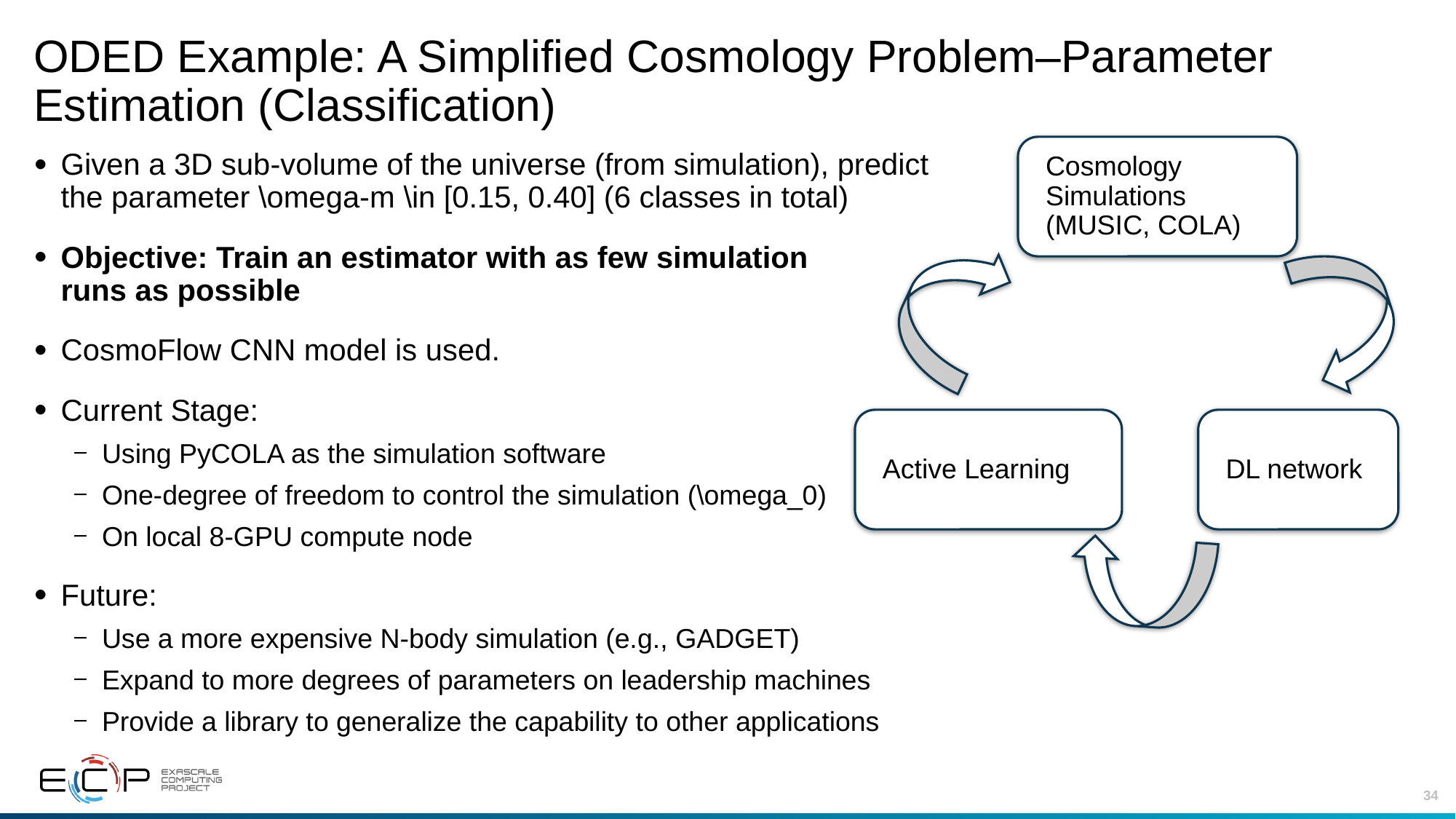

# ODED Example: A Simplified Cosmology Problem–Parameter Estimation (Classification)
Cosmology Simulations (MUSIC, COLA)
Given a 3D sub-volume of the universe (from simulation), predict
the parameter \omega-m \in [0.15, 0.40] (6 classes in total)
Objective: Train an estimator with as few simulation
runs as possible
CosmoFlow CNN model is used.
Current Stage:
Using PyCOLA as the simulation software
One-degree of freedom to control the simulation (\omega_0)
On local 8-GPU compute node
Future:
Use a more expensive N-body simulation (e.g., GADGET)
Expand to more degrees of parameters on leadership machines
Provide a library to generalize the capability to other applications

DL network
Active Learning